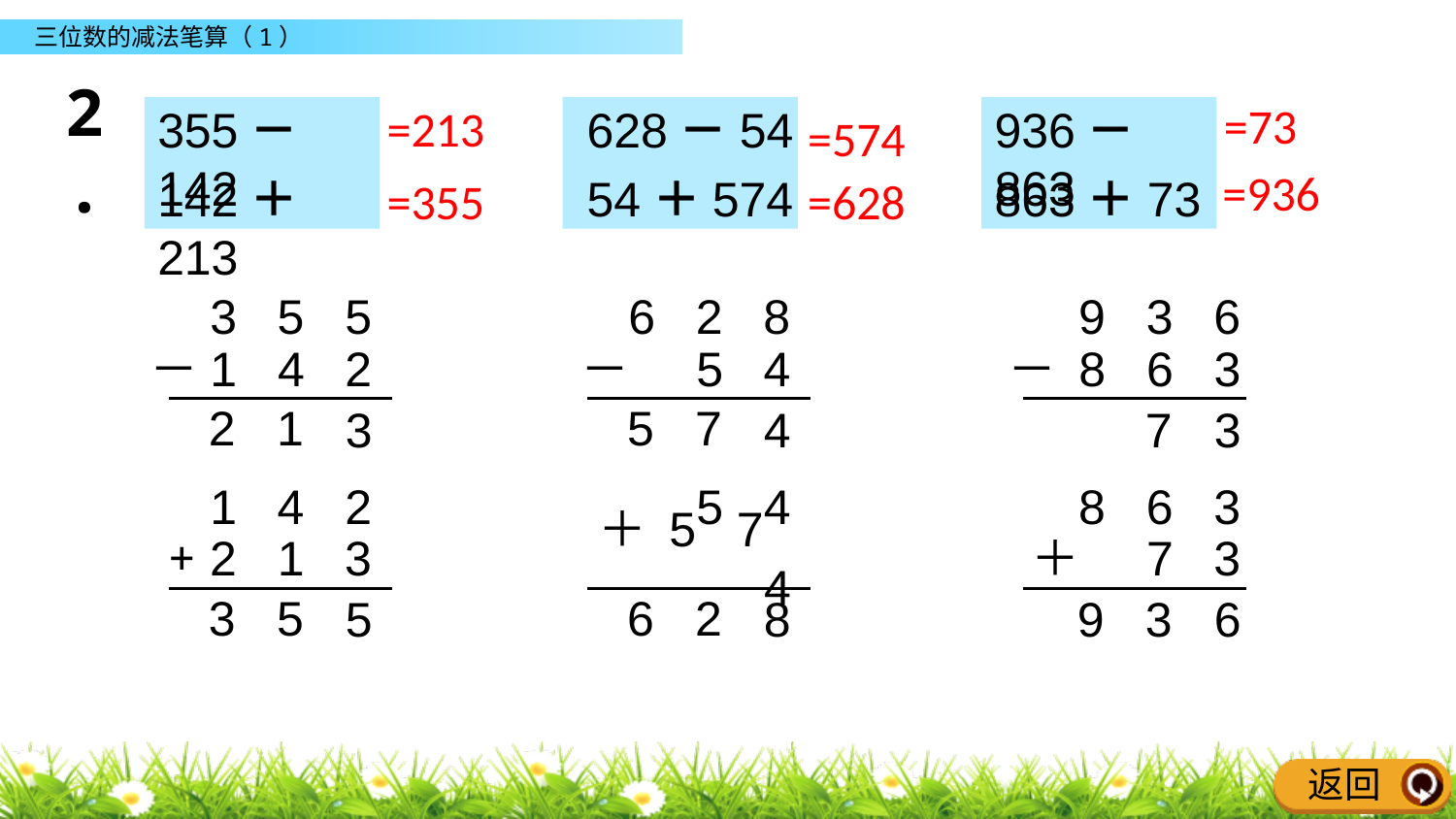

2.
=73
=213
355－142
628－54
936－863

=574
=936
142＋213
54＋574
863＋73
=355
=628
3   5   5
6   2   8
9   3   6
－1   4   2
－     5   4
－ 8   6   3
2
1
5
7
3
4
7
3
1   4   2
5   4
8   6   3
+ 2   1   3
＋ 5   7   4
＋     7   3
3
5
6
2
5
8
9
3
6